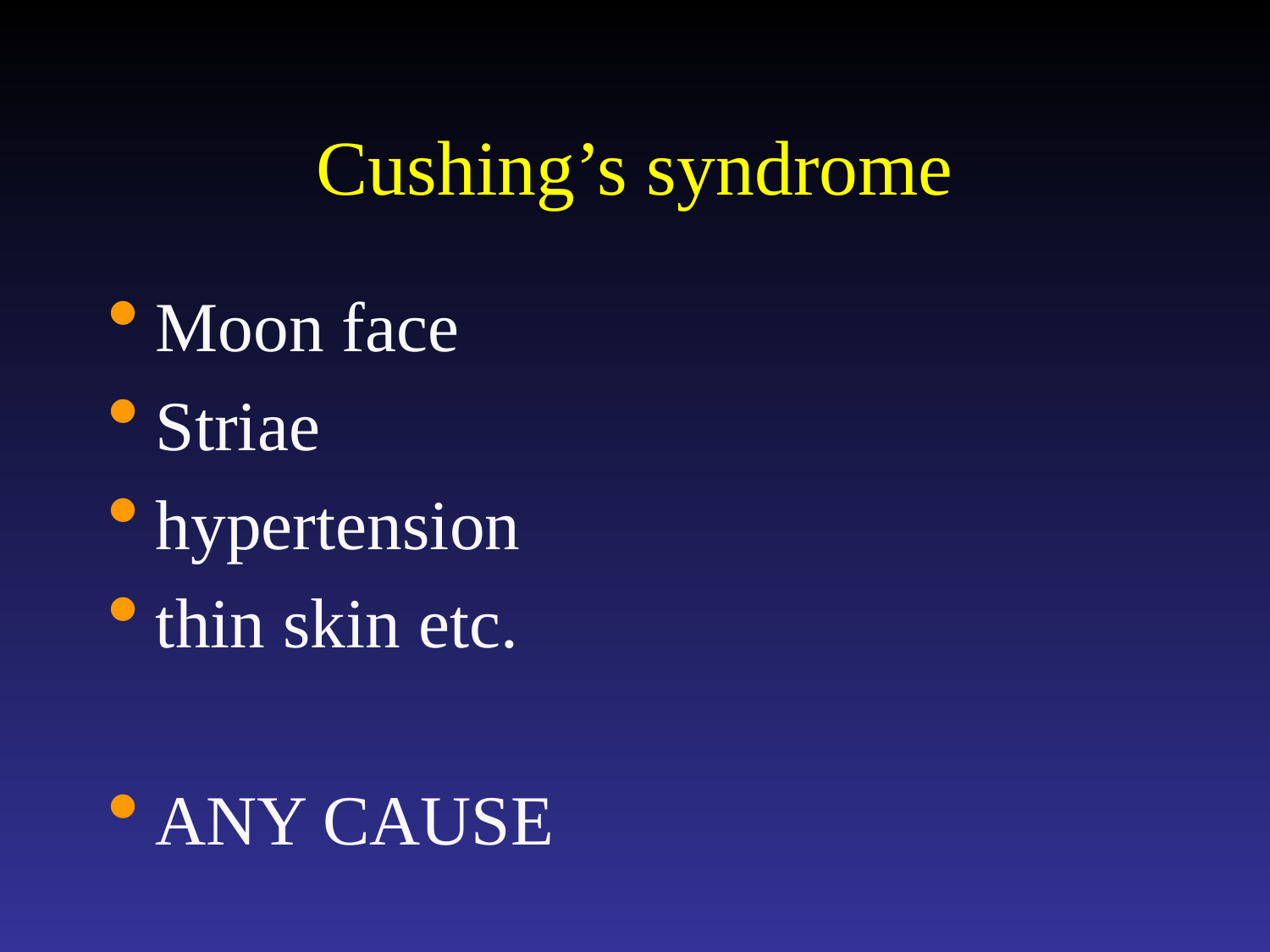

# Cushing’s syndrome
Moon face
Striae
hypertension
thin skin etc.

ANY CAUSE